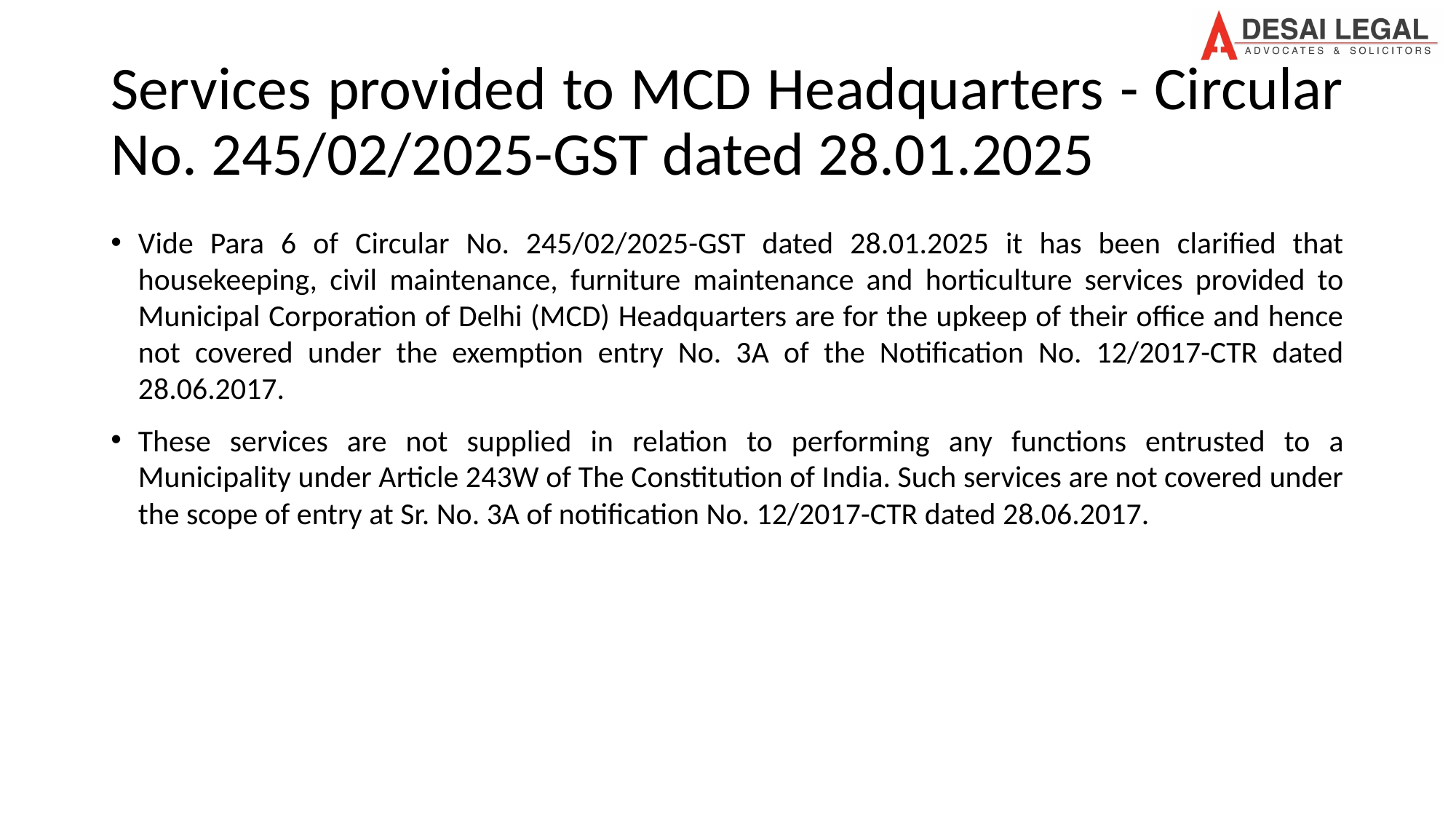

# Services provided to MCD Headquarters - Circular No. 245/02/2025-GST dated 28.01.2025
Vide Para 6 of Circular No. 245/02/2025-GST dated 28.01.2025 it has been clarified that housekeeping, civil maintenance, furniture maintenance and horticulture services provided to Municipal Corporation of Delhi (MCD) Headquarters are for the upkeep of their office and hence not covered under the exemption entry No. 3A of the Notification No. 12/2017-CTR dated 28.06.2017.
These services are not supplied in relation to performing any functions entrusted to a Municipality under Article 243W of The Constitution of India. Such services are not covered under the scope of entry at Sr. No. 3A of notification No. 12/2017-CTR dated 28.06.2017.